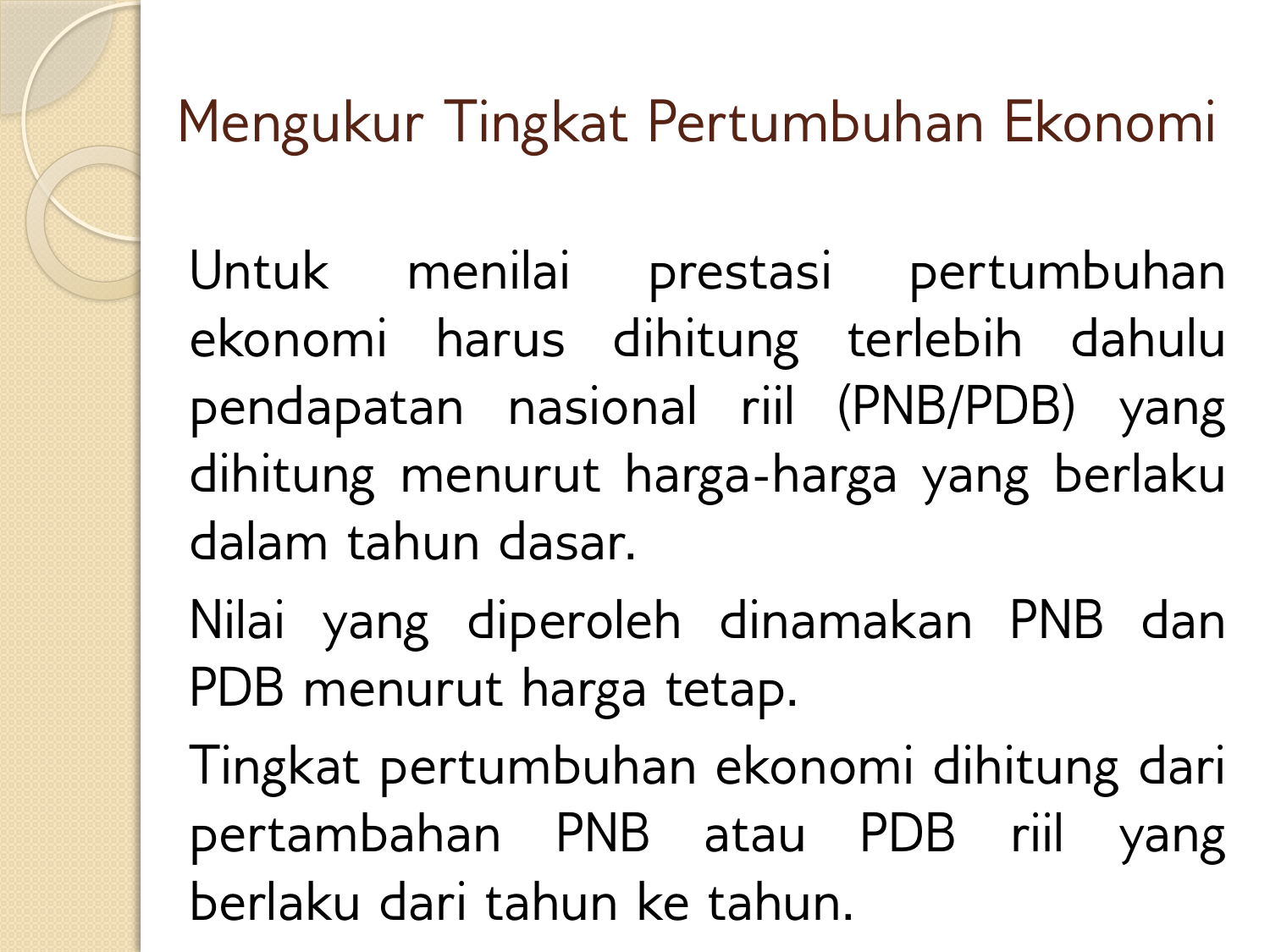

# Mengukur Tingkat Pertumbuhan Ekonomi
Untuk menilai prestasi pertumbuhan ekonomi harus dihitung terlebih dahulu pendapatan nasional riil (PNB/PDB) yang dihitung menurut harga-harga yang berlaku dalam tahun dasar.
Nilai yang diperoleh dinamakan PNB dan PDB menurut harga tetap.
Tingkat pertumbuhan ekonomi dihitung dari pertambahan PNB atau PDB riil yang berlaku dari tahun ke tahun.